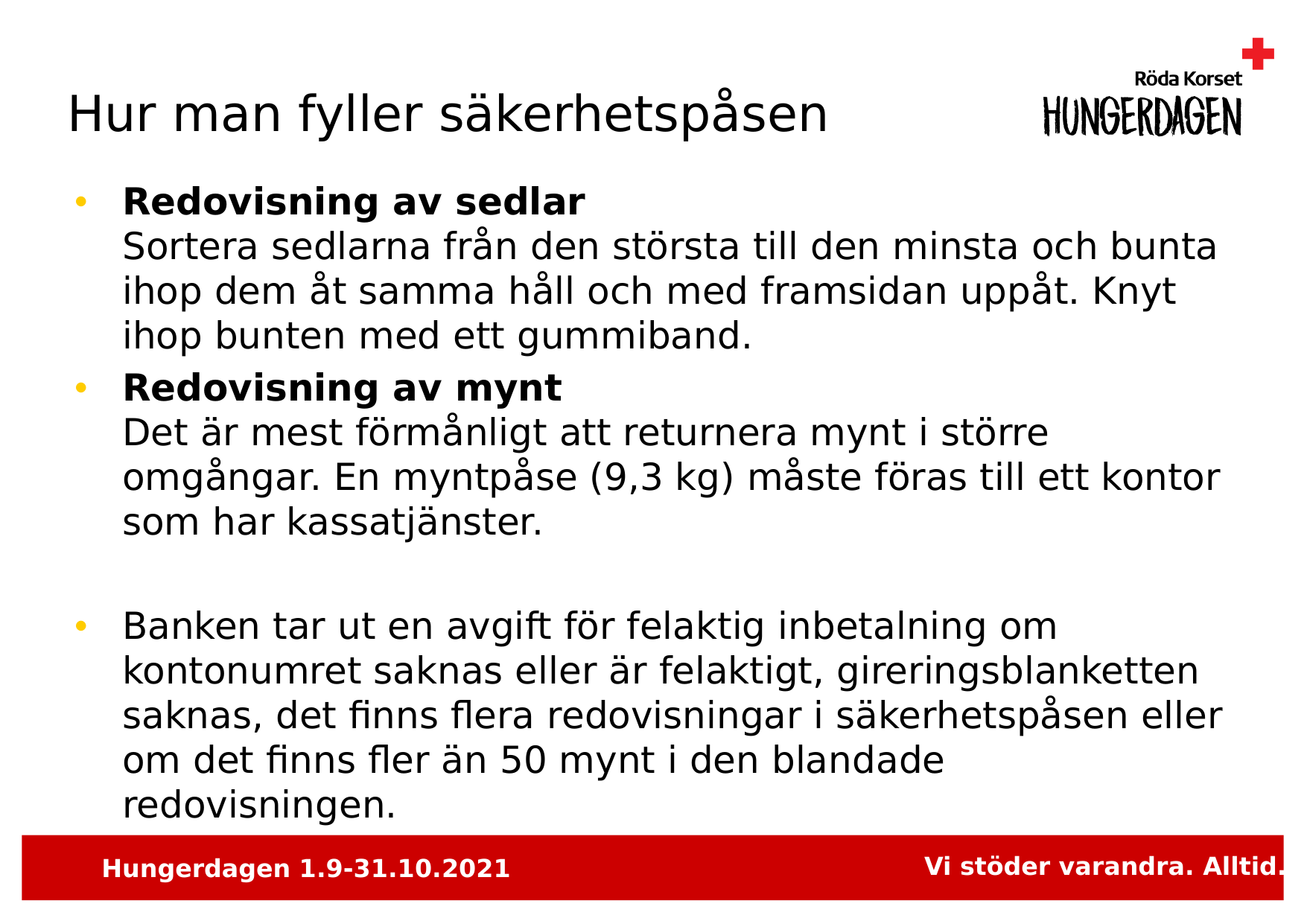

# Hur man fyller säkerhetspåsen
Redovisning av sedlar
Sortera sedlarna från den största till den minsta och bunta ihop dem åt samma håll och med framsidan uppåt. Knyt ihop bunten med ett gummiband.
Redovisning av mynt
Det är mest förmånligt att returnera mynt i större omgångar. En myntpåse (9,3 kg) måste föras till ett kontor som har kassatjänster.

Banken tar ut en avgift för felaktig inbetalning om kontonumret saknas eller är felaktigt, gireringsblanketten saknas, det finns flera redovisningar i säkerhetspåsen eller om det finns fler än 50 mynt i den blandade redovisningen.